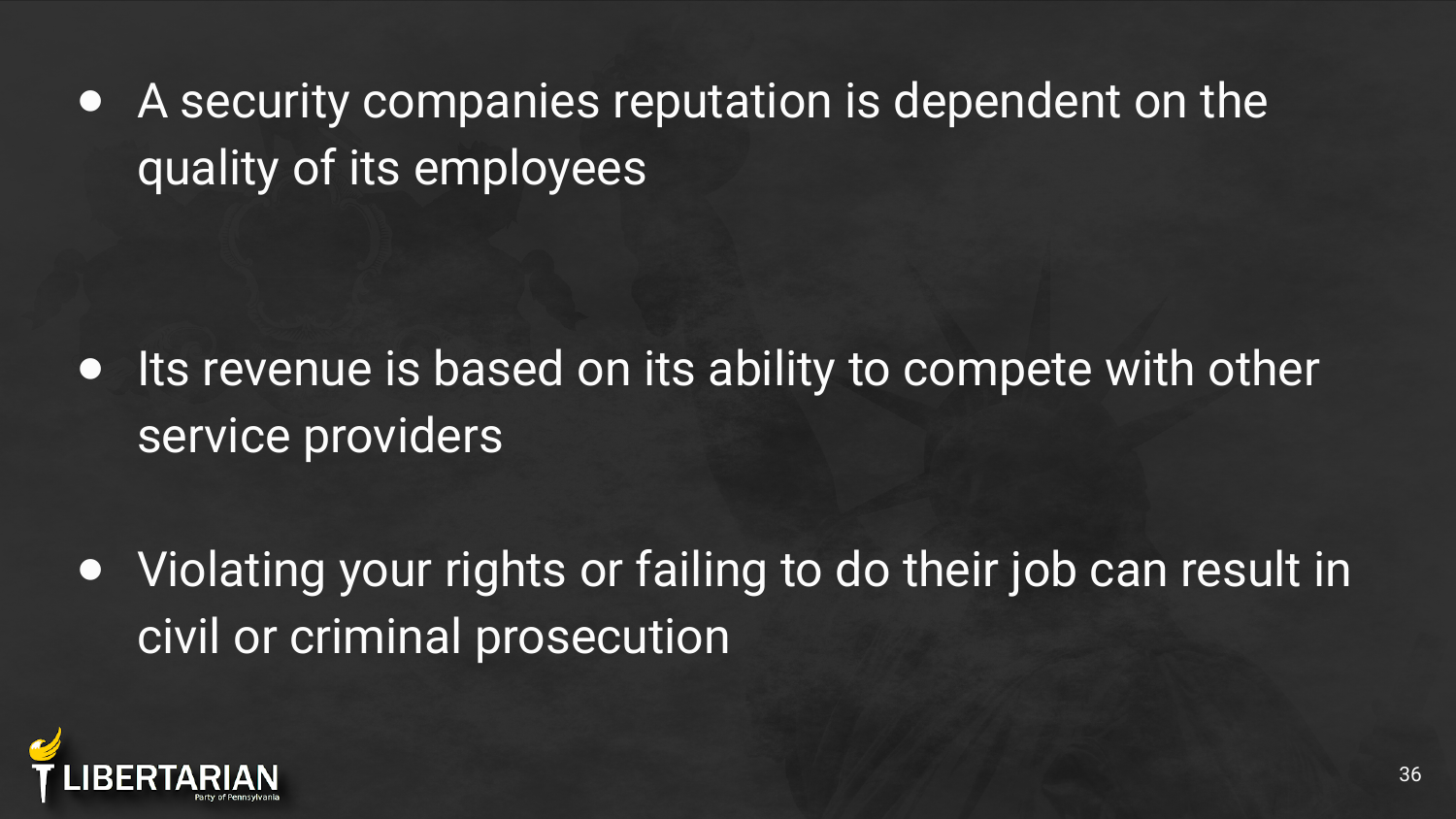

A security companies reputation is dependent on the quality of its employees

Its revenue is based on its ability to compete with other service providers

Violating your rights or failing to do their job can result in civil or criminal prosecution

36